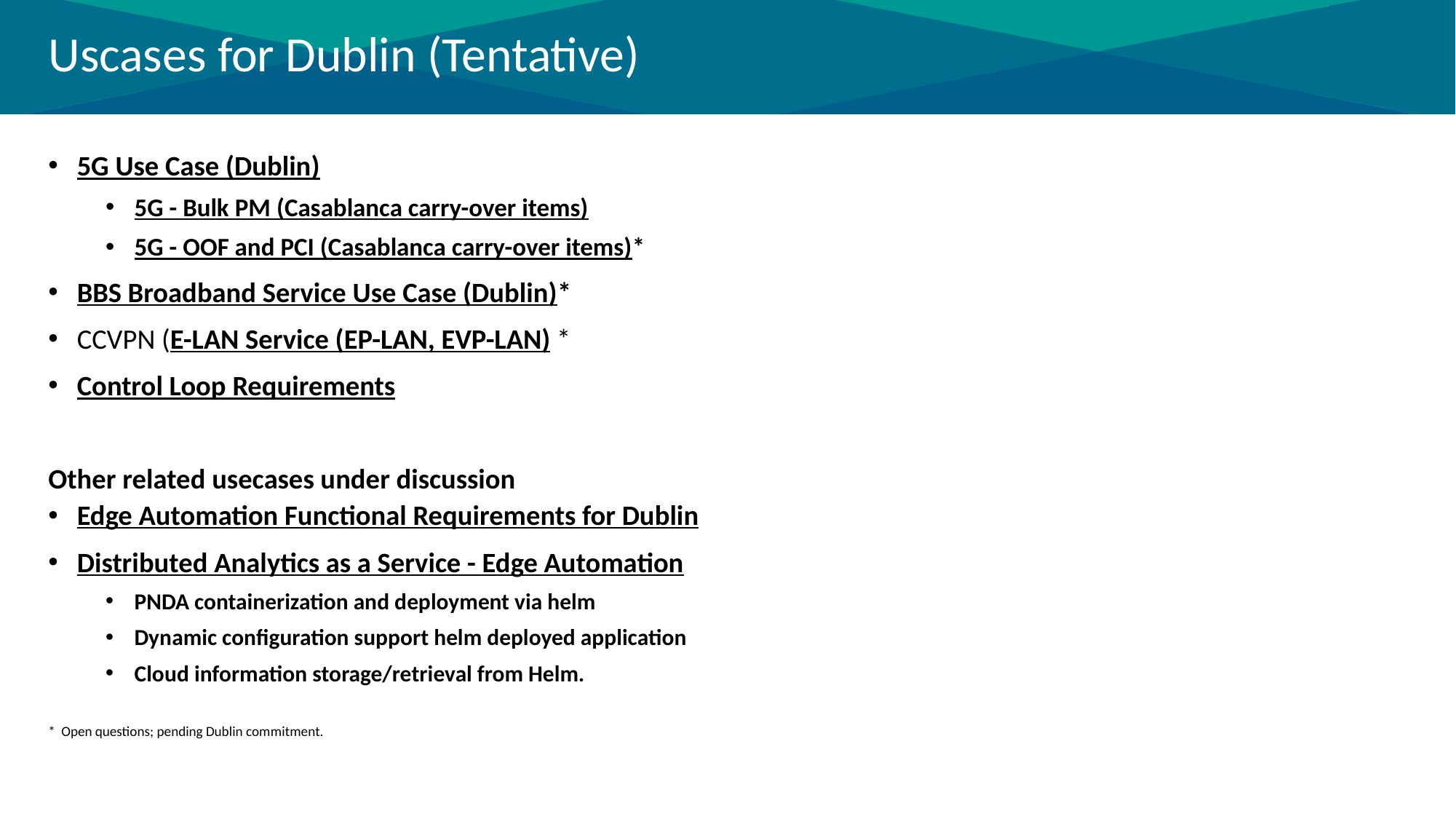

# Uscases for Dublin (Tentative)
5G Use Case (Dublin)
5G - Bulk PM (Casablanca carry-over items)
5G - OOF and PCI (Casablanca carry-over items)*
BBS Broadband Service Use Case (Dublin)*
CCVPN (E-LAN Service (EP-LAN, EVP-LAN) *
Control Loop Requirements

Other related usecases under discussion
Edge Automation Functional Requirements for Dublin
Distributed Analytics as a Service - Edge Automation
PNDA containerization and deployment via helm
Dynamic configuration support helm deployed application
Cloud information storage/retrieval from Helm.

*  Open questions; pending Dublin commitment.